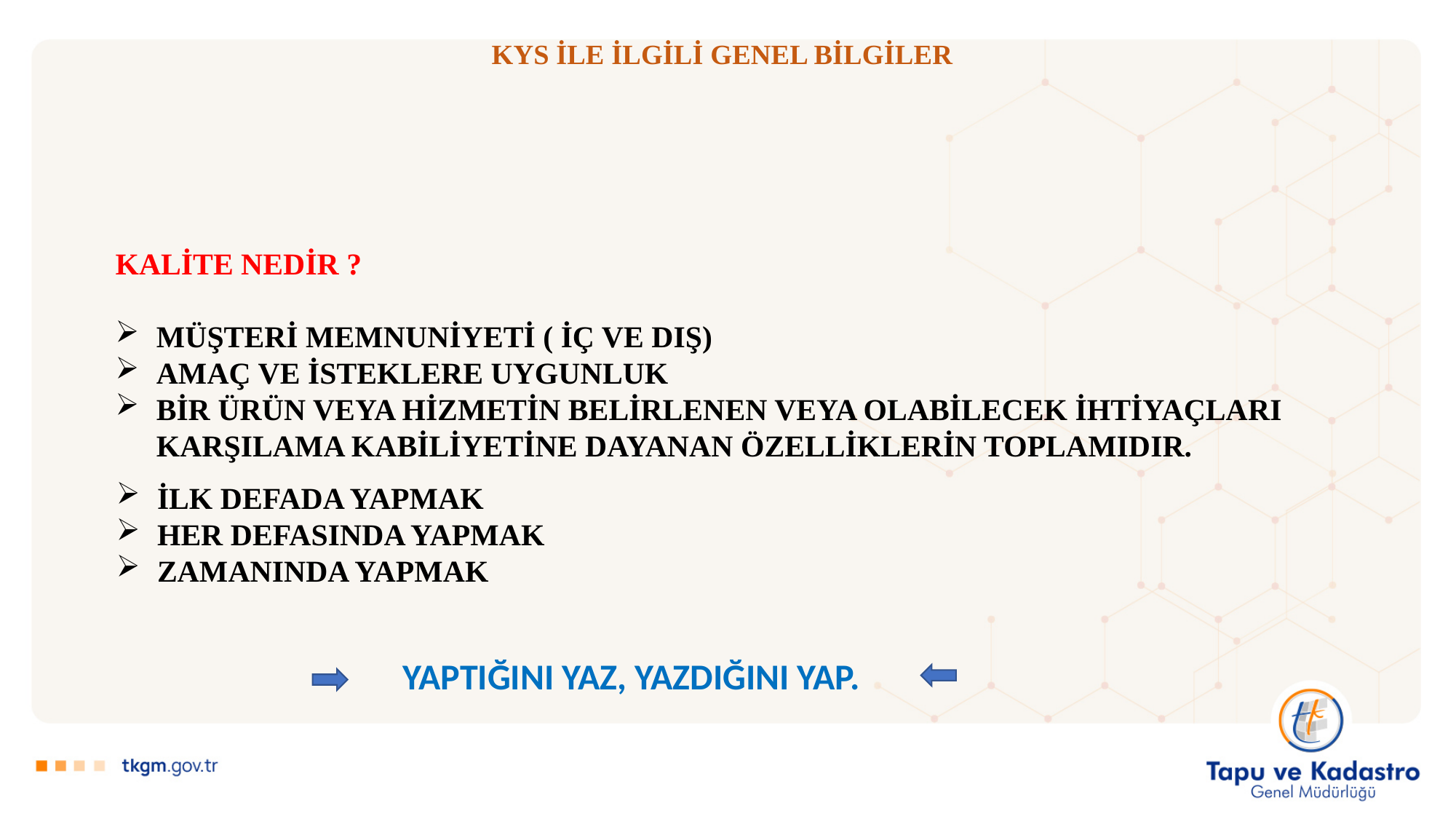

KYS İLE İLGİLİ GENEL BİLGİLER
KALİTE NEDİR ?

MÜŞTERİ MEMNUNİYETİ ( İÇ VE DIŞ)
AMAÇ VE İSTEKLERE UYGUNLUK
BİR ÜRÜN VEYA HİZMETİN BELİRLENEN VEYA OLABİLECEK İHTİYAÇLARI KARŞILAMA KABİLİYETİNE DAYANAN ÖZELLİKLERİN TOPLAMIDIR.

İLK DEFADA YAPMAK
HER DEFASINDA YAPMAK
ZAMANINDA YAPMAK
YAPTIĞINI YAZ, YAZDIĞINI YAP.